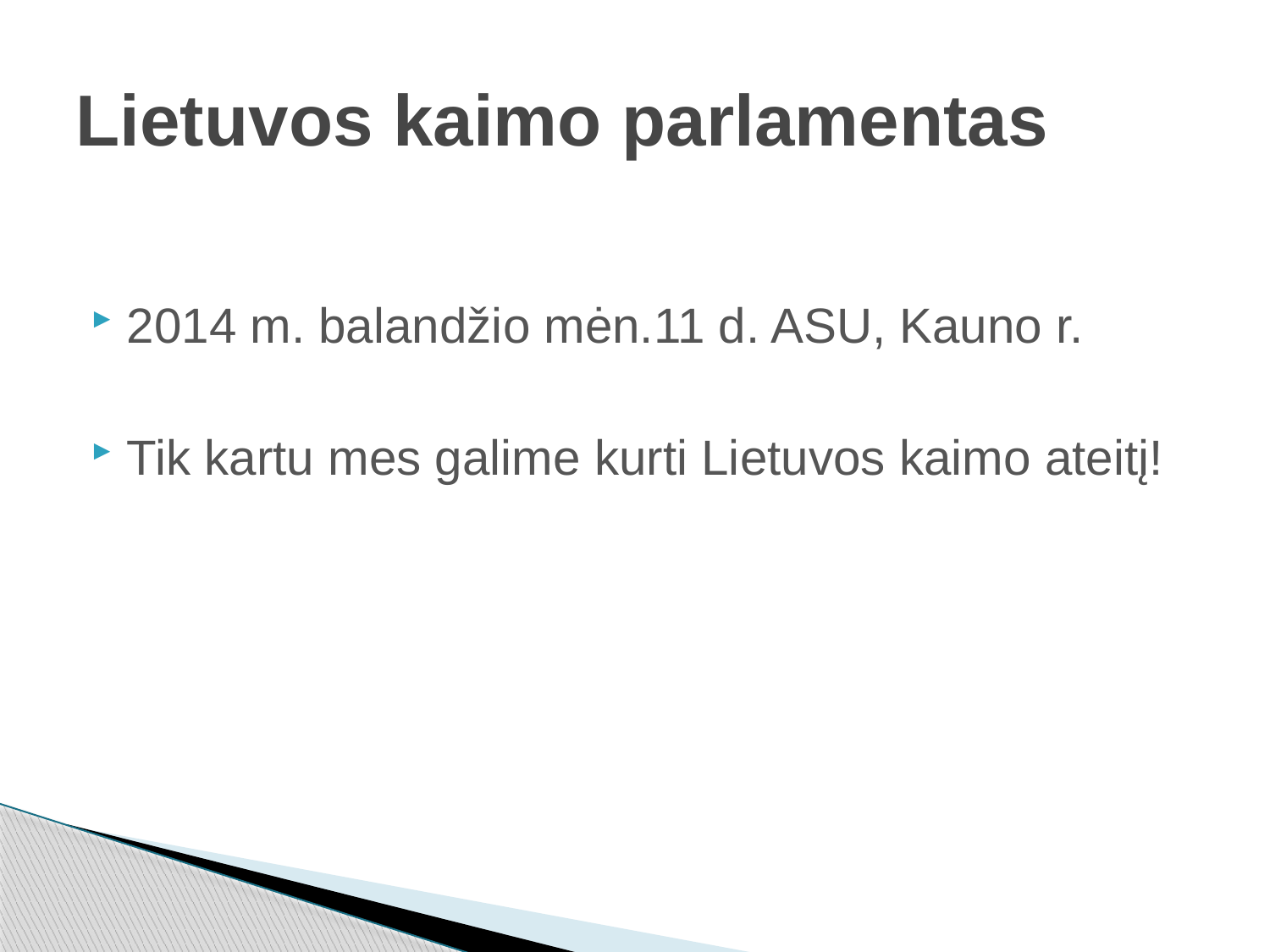

# Lietuvos kaimo parlamentas
2014 m. balandžio mėn.11 d. ASU, Kauno r.

Tik kartu mes galime kurti Lietuvos kaimo ateitį!